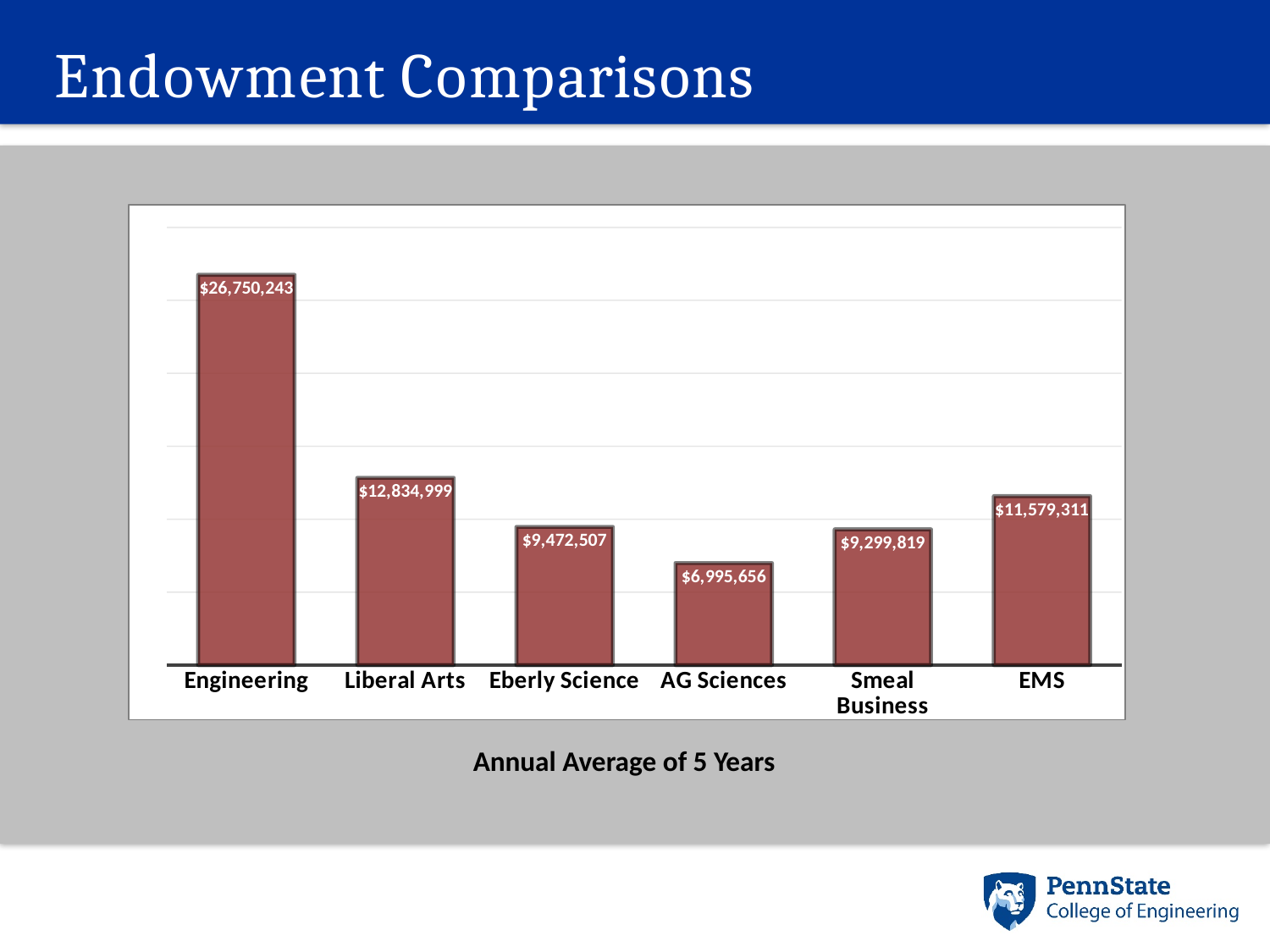

# Endowment Comparisons

### Chart

| Category | 5-Year Average |
|---|---|
| Engineering | 26750243.0 |
| Liberal Arts | 12834999.0 |
| Eberly Science | 9472507.0 |
| AG Sciences | 6995656.0 |
| Smeal Business | 9299819.0 |
| EMS | 11579311.0 |
Annual Average of 5 Years